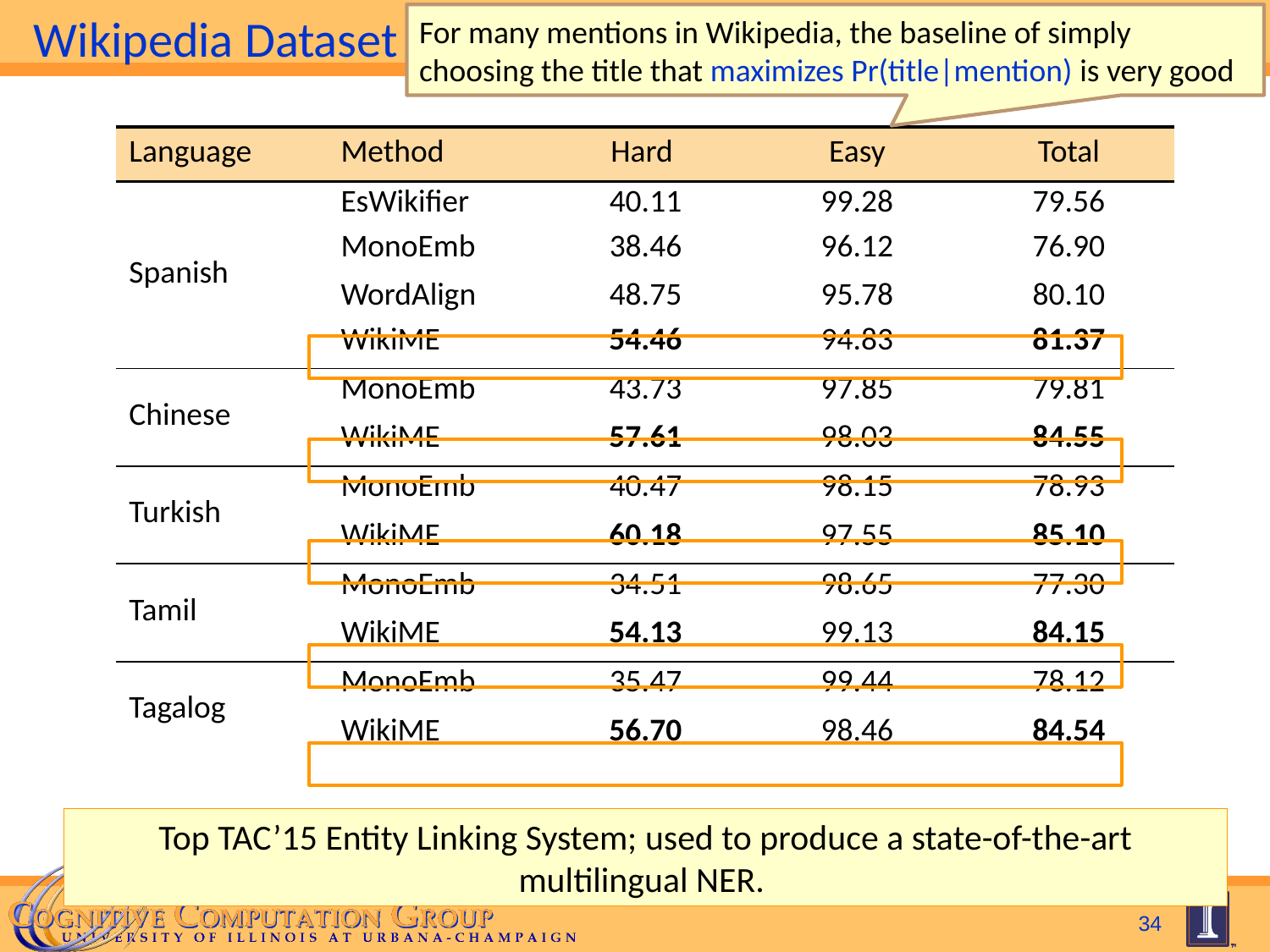

# Wikipedia Dataset
For many mentions in Wikipedia, the baseline of simply choosing the title that maximizes Pr(title|mention) is very good

| Language | Method | Hard | Easy | Total |
| --- | --- | --- | --- | --- |
| Spanish | EsWikifier | 40.11 | 99.28 | 79.56 |
|  | MonoEmb | 38.46 | 96.12 | 76.90 |
|  | WordAlign | 48.75 | 95.78 | 80.10 |
|  | WikiME | 54.46 | 94.83 | 81.37 |
| Chinese | MonoEmb | 43.73 | 97.85 | 79.81 |
|  | WikiME | 57.61 | 98.03 | 84.55 |
| Turkish | MonoEmb | 40.47 | 98.15 | 78.93 |
|  | WikiME | 60.18 | 97.55 | 85.10 |
| Tamil | MonoEmb | 34.51 | 98.65 | 77.30 |
|  | WikiME | 54.13 | 99.13 | 84.15 |
| Tagalog | MonoEmb | 35.47 | 99.44 | 78.12 |
|  | WikiME | 56.70 | 98.46 | 84.54 |

Top TAC’15 Entity Linking System; used to produce a state-of-the-art multilingual NER.
34